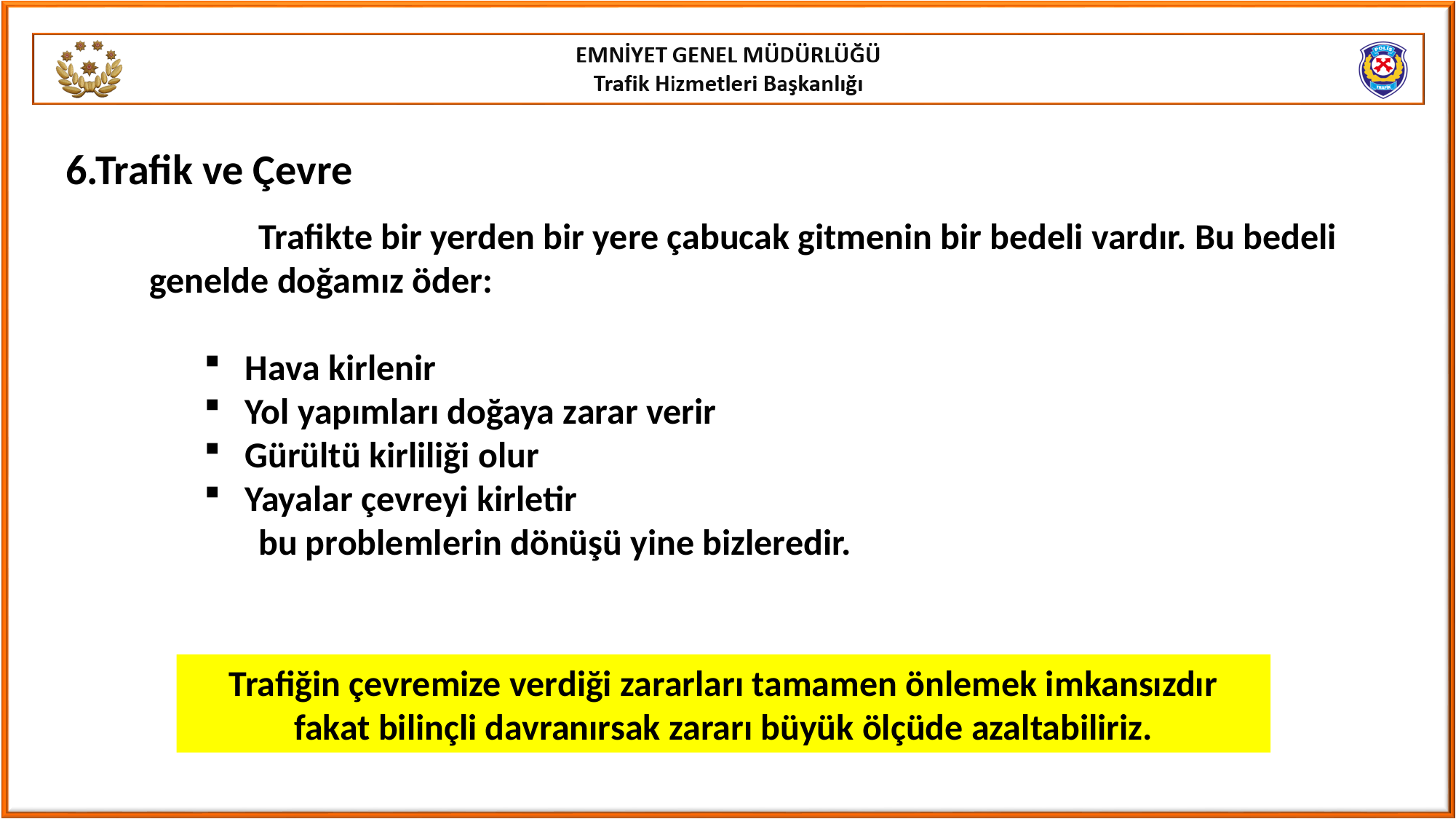

6.Trafik ve Çevre
	Trafikte bir yerden bir yere çabucak gitmenin bir bedeli vardır. Bu bedeli genelde doğamız öder:

Hava kirlenir
Yol yapımları doğaya zarar verir
Gürültü kirliliği olur
Yayalar çevreyi kirletir
	bu problemlerin dönüşü yine bizleredir.
Trafiğin çevremize verdiği zararları tamamen önlemek imkansızdır fakat bilinçli davranırsak zararı büyük ölçüde azaltabiliriz.